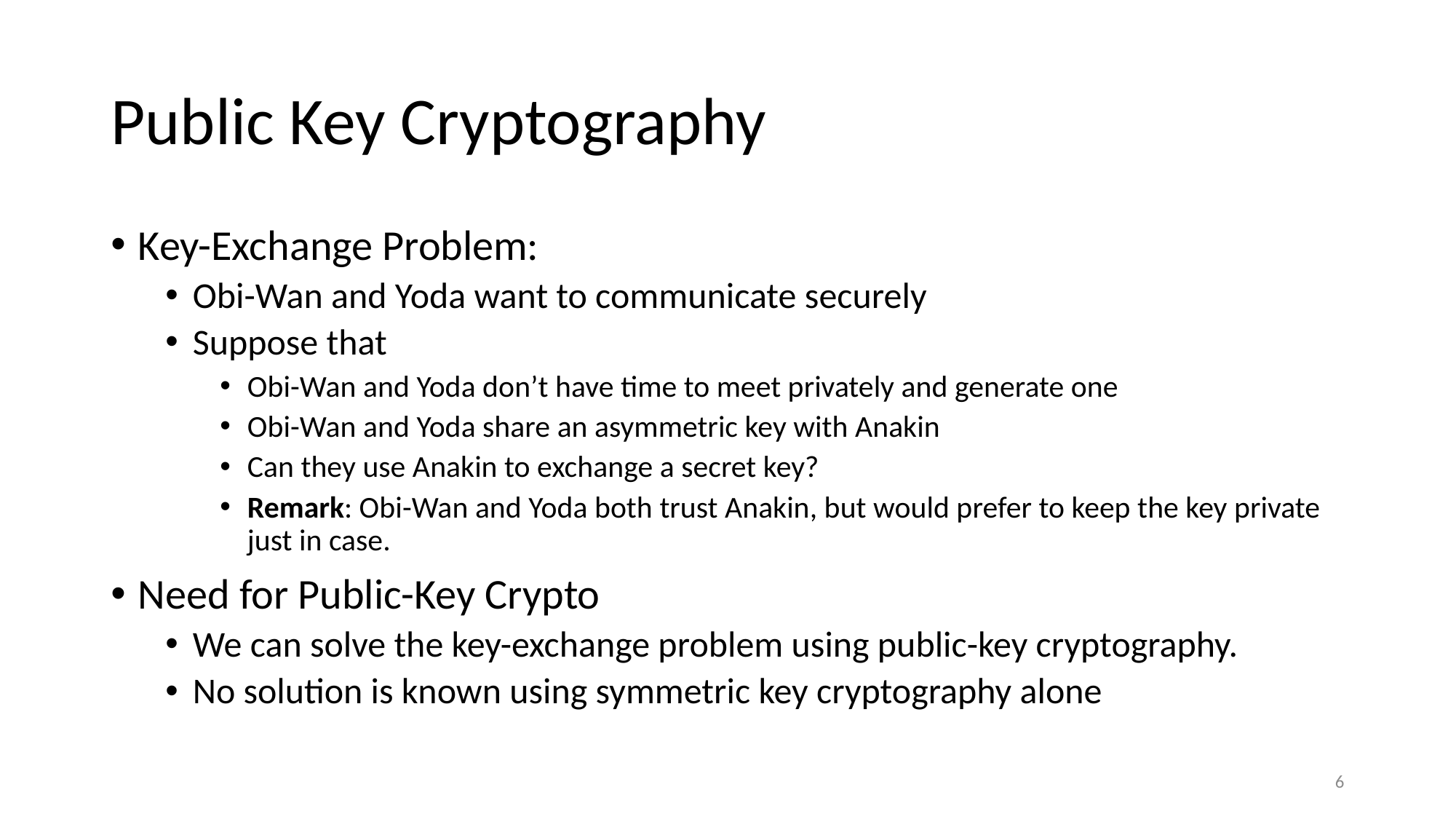

# Public Key Cryptography
Key-Exchange Problem:
Obi-Wan and Yoda want to communicate securely
Suppose that
Obi-Wan and Yoda don’t have time to meet privately and generate one
Obi-Wan and Yoda share an asymmetric key with Anakin
Can they use Anakin to exchange a secret key?
Remark: Obi-Wan and Yoda both trust Anakin, but would prefer to keep the key private just in case.
Need for Public-Key Crypto
We can solve the key-exchange problem using public-key cryptography.
No solution is known using symmetric key cryptography alone

6